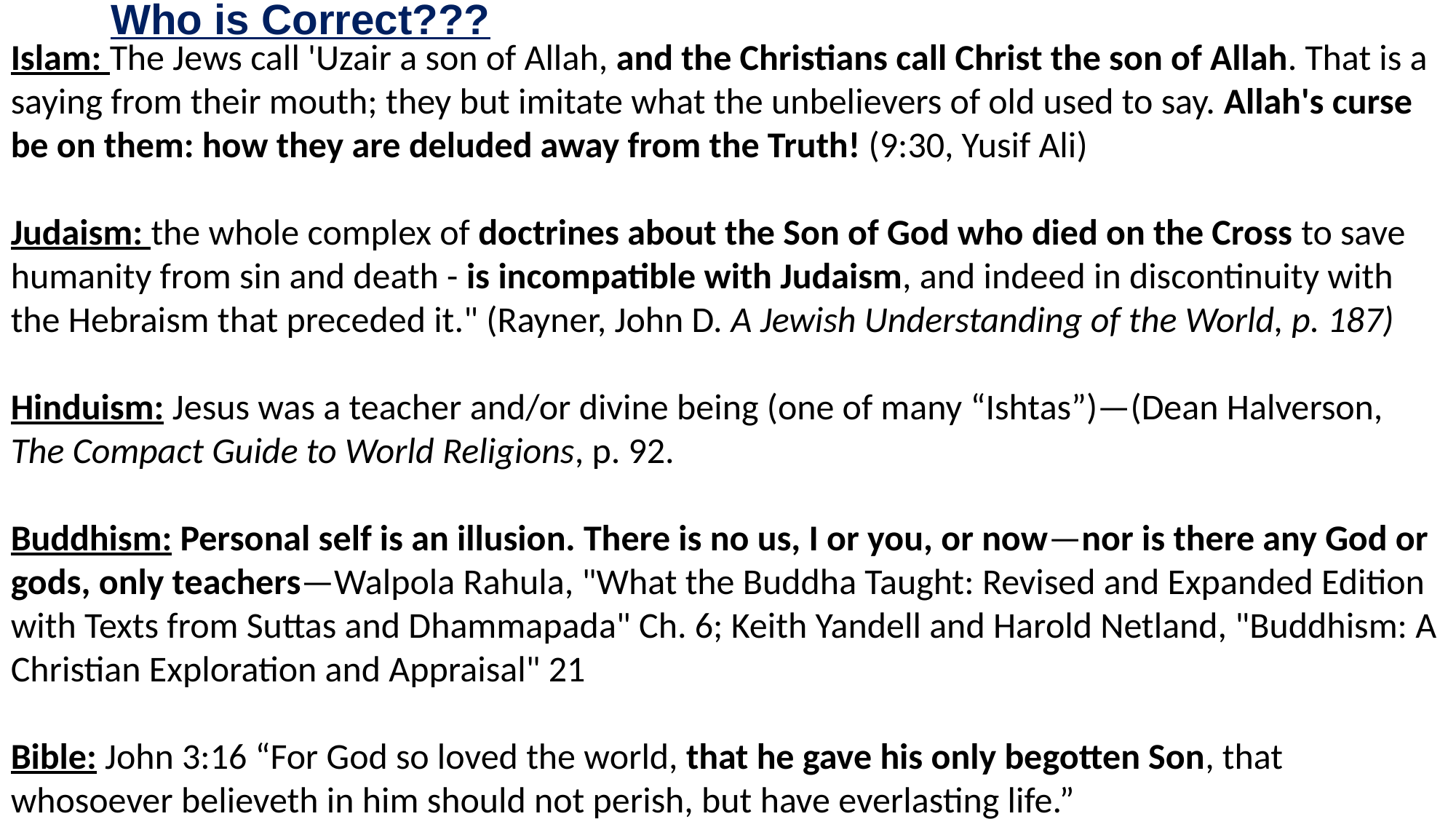

# Who is Correct???
Islam: The Jews call 'Uzair a son of Allah, and the Christians call Christ the son of Allah. That is a saying from their mouth; they but imitate what the unbelievers of old used to say. Allah's curse be on them: how they are deluded away from the Truth! (9:30, Yusif Ali)

Judaism: the whole complex of doctrines about the Son of God who died on the Cross to save humanity from sin and death - is incompatible with Judaism, and indeed in discontinuity with the Hebraism that preceded it." (Rayner, John D. A Jewish Understanding of the World, p. 187)

Hinduism: Jesus was a teacher and/or divine being (one of many “Ishtas”)—(Dean Halverson, The Compact Guide to World Religions, p. 92.

Buddhism: Personal self is an illusion. There is no us, I or you, or now—nor is there any God or gods, only teachers—Walpola Rahula, "What the Buddha Taught: Revised and Expanded Edition with Texts from Suttas and Dhammapada" Ch. 6; Keith Yandell and Harold Netland, "Buddhism: A Christian Exploration and Appraisal" 21

Bible: John 3:16 “For God so loved the world, that he gave his only begotten Son, that whosoever believeth in him should not perish, but have everlasting life.”